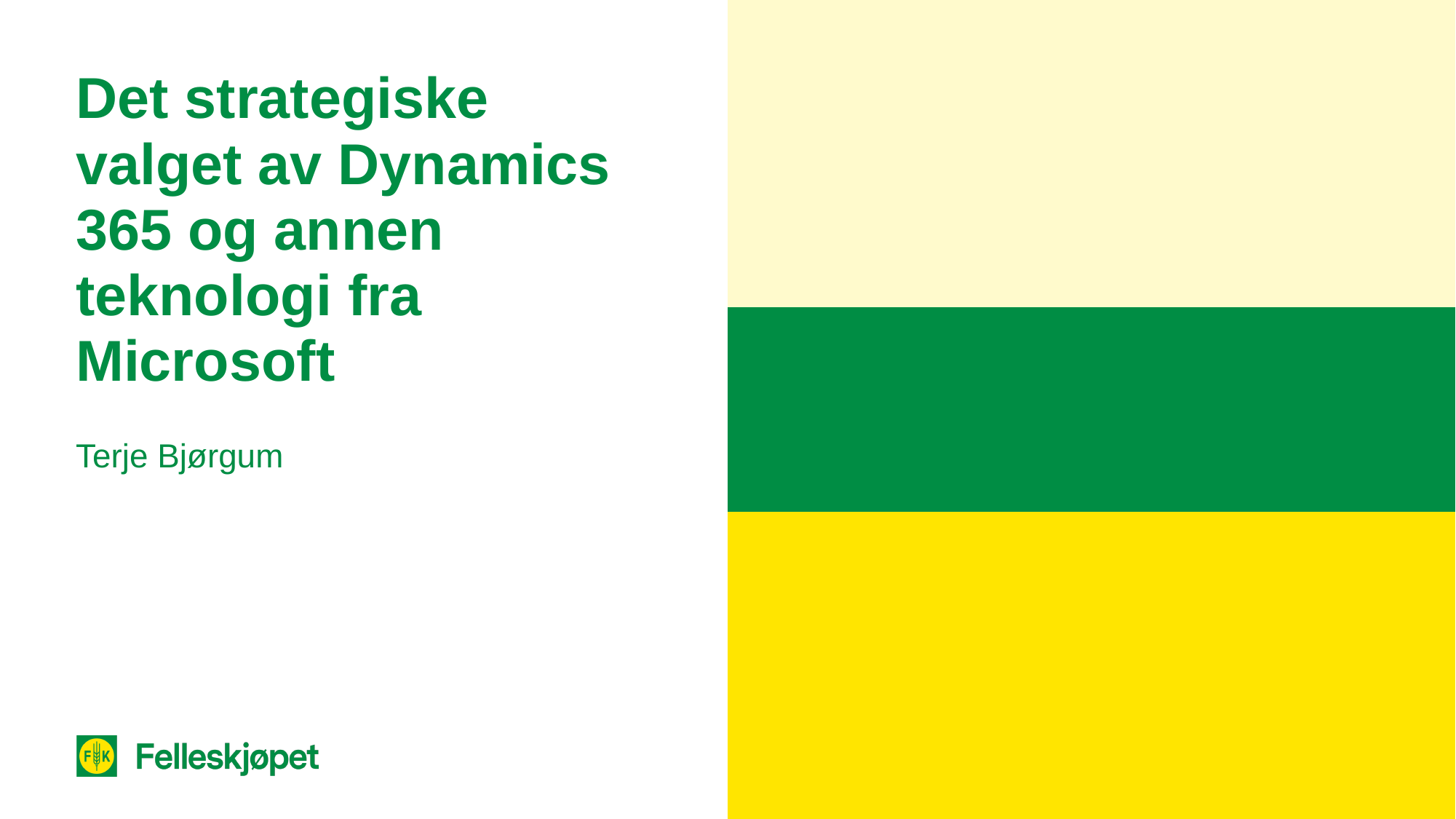

# Det strategiske valget av Dynamics 365 og annen teknologi fra Microsoft
Terje Bjørgum